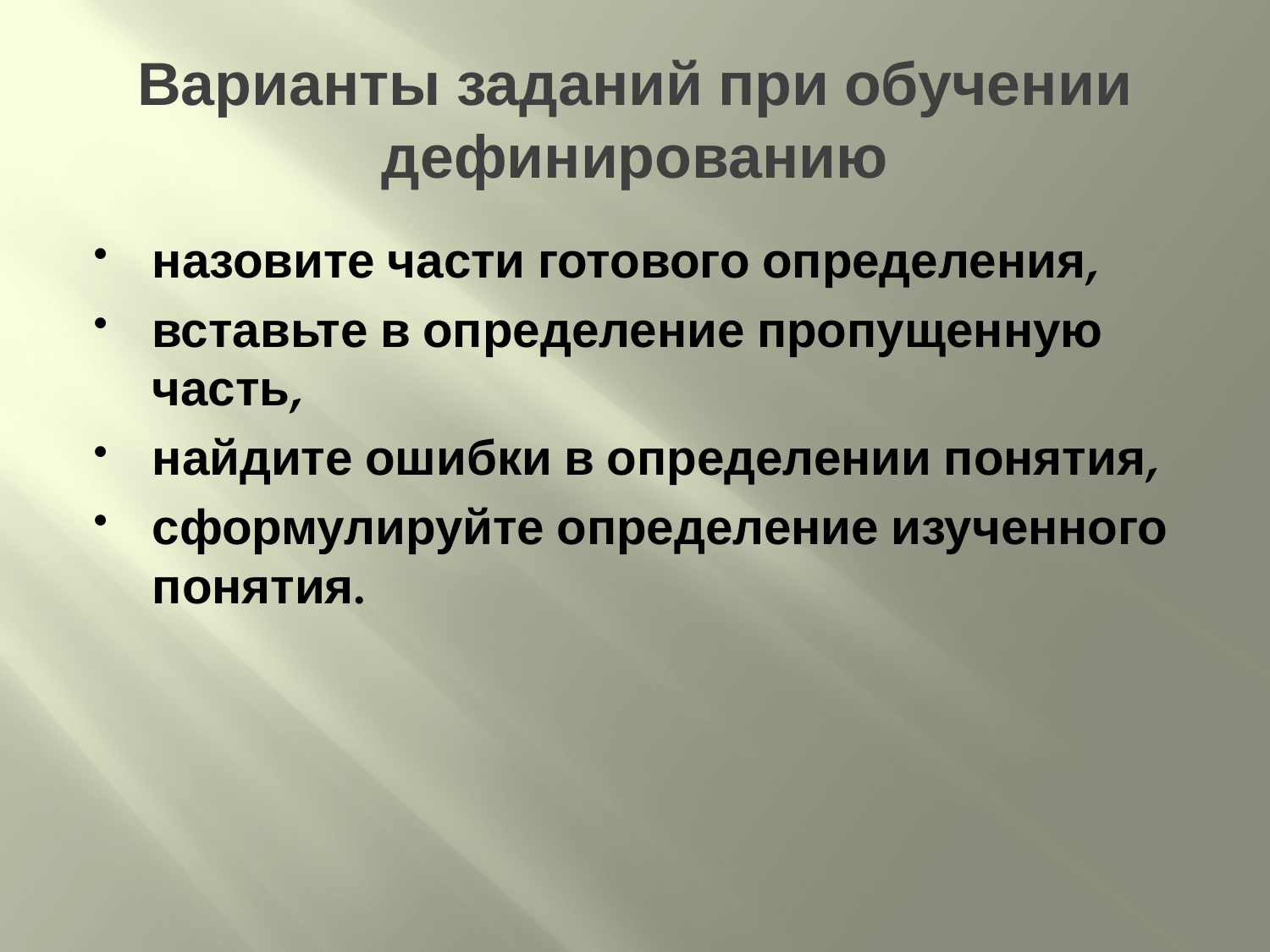

# Варианты заданий при обучении дефинированию
назовите части готового определения,
вставьте в определение пропущенную часть,
найдите ошибки в определении понятия,
сформулируйте определение изученного понятия.